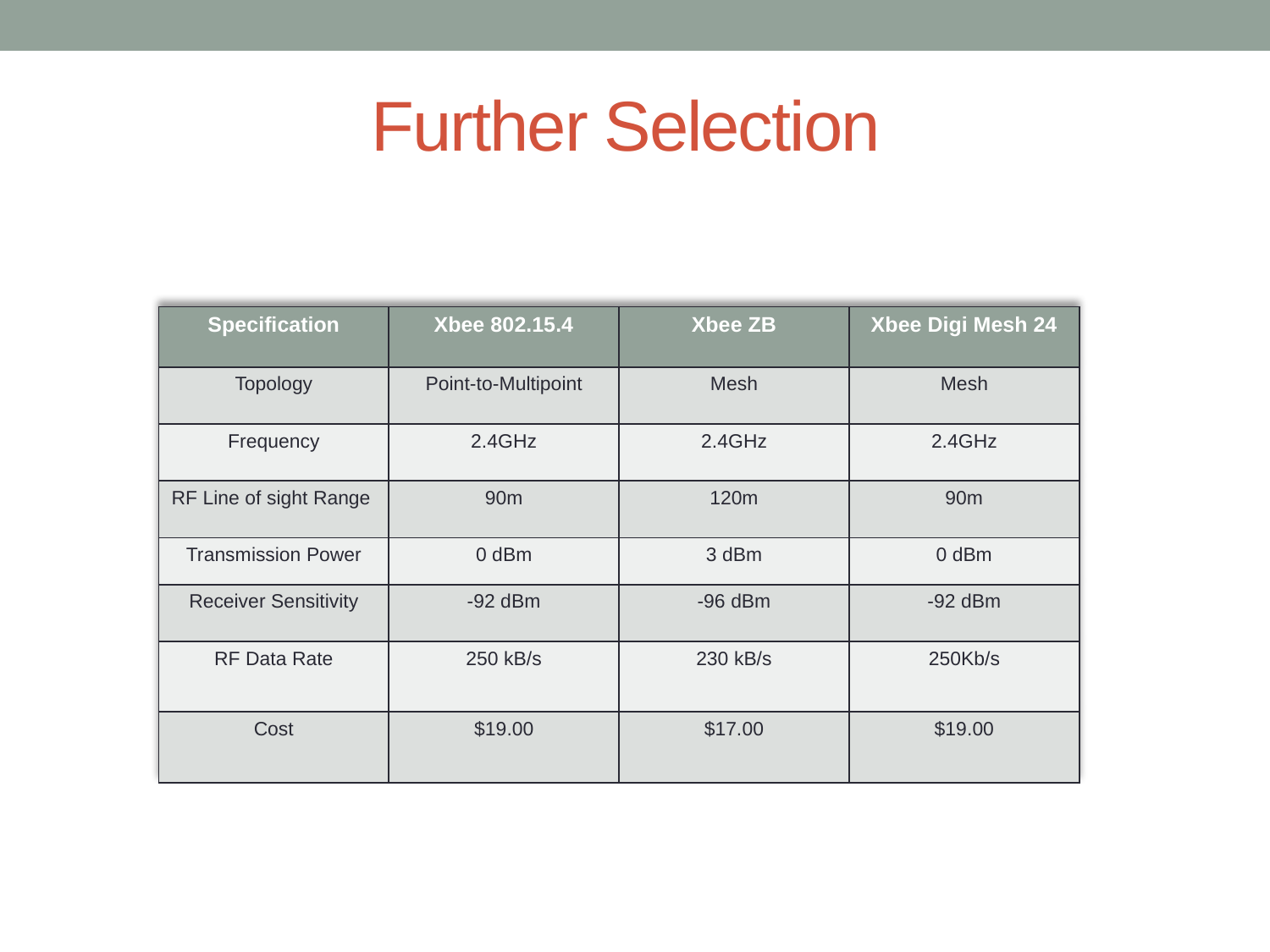

Further Selection
| Specification | Xbee 802.15.4 | Xbee ZB | Xbee Digi Mesh 24 |
| --- | --- | --- | --- |
| Topology | Point-to-Multipoint | Mesh | Mesh |
| Frequency | 2.4GHz | 2.4GHz | 2.4GHz |
| RF Line of sight Range | 90m | 120m | 90m |
| Transmission Power | 0 dBm | 3 dBm | 0 dBm |
| Receiver Sensitivity | -92 dBm | -96 dBm | -92 dBm |
| RF Data Rate | 250 kB/s | 230 kB/s | 250Kb/s |
| Cost | $19.00 | $17.00 | $19.00 |